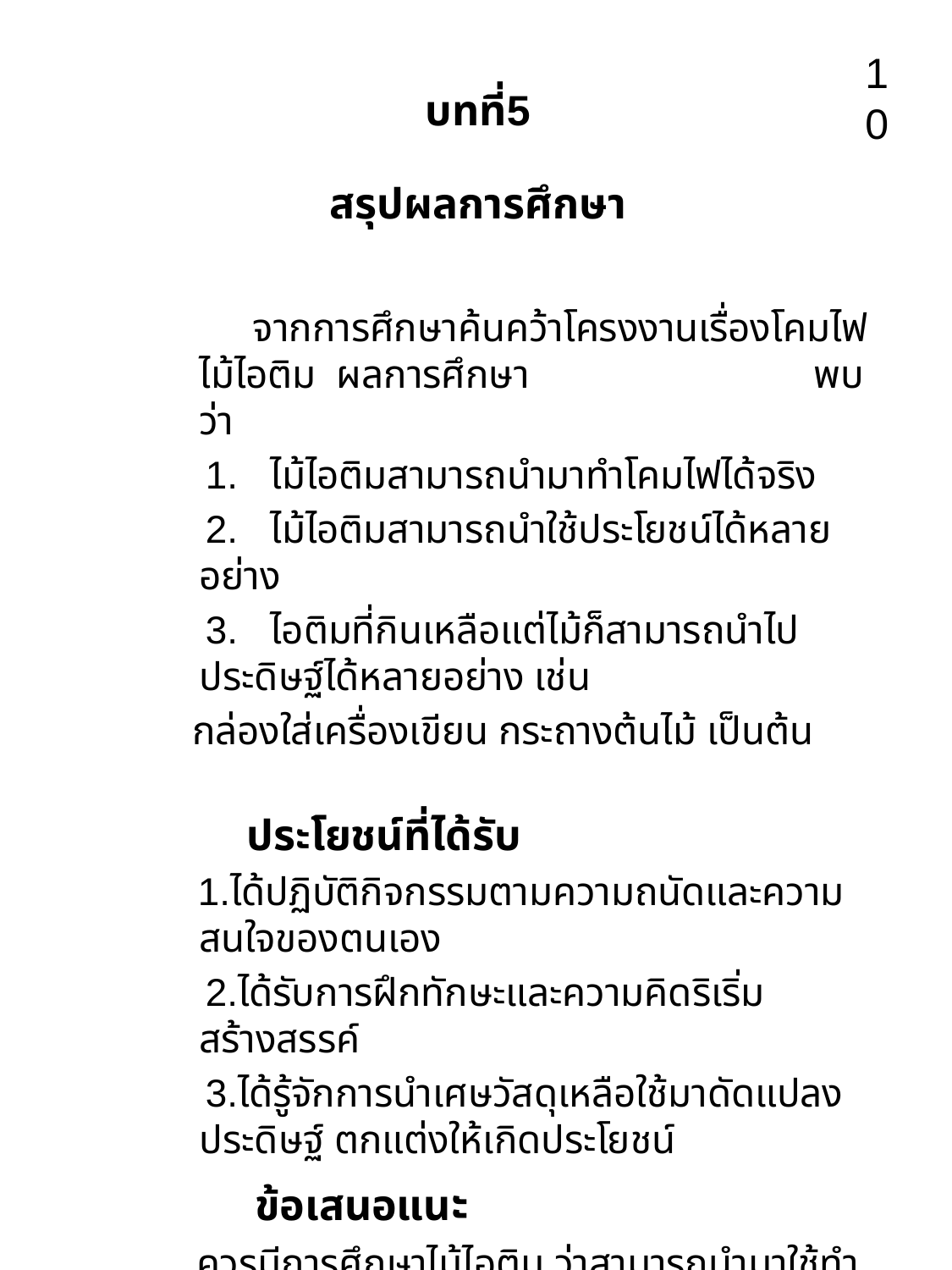

10
# บทที่5 สรุปผลการศึกษา
          จากการศึกษาค้นคว้าโครงงานเรื่องโคมไฟไม้ไอติม  ผลการศึกษา                            พบว่า
     1.   ไม้ไอติมสามารถนำมาทำโคมไฟได้จริง
     2.   ไม้ไอติมสามารถนำใช้ประโยชน์ได้หลายอย่าง
     3.   ไอติมที่กินเหลือแต่ไม้ก็สามารถนำไปประดิษฐ์ได้หลายอย่าง เช่น
    กล่องใส่เครื่องเขียน กระถางต้นไม้ เป็นต้น

           ประโยชน์ที่ได้รับ
     1.ได้ปฏิบัติกิจกรรมตามความถนัดและความสนใจของตนเอง
     2.ได้รับการฝึกทักษะและความคิดริเริ่มสร้างสรรค์
     3.ได้รู้จักการนำเศษวัสดุเหลือใช้มาดัดแปลง ประดิษฐ์ ตกแต่งให้เกิดประโยชน์
        ข้อเสนอแนะ
     ควรมีการศึกษาไม้ไอติม ว่าสามารถนำมาใช้ทำอะไรได้อีก เพื่อลดปัญหาขยะและสิ่งแวดล้อม